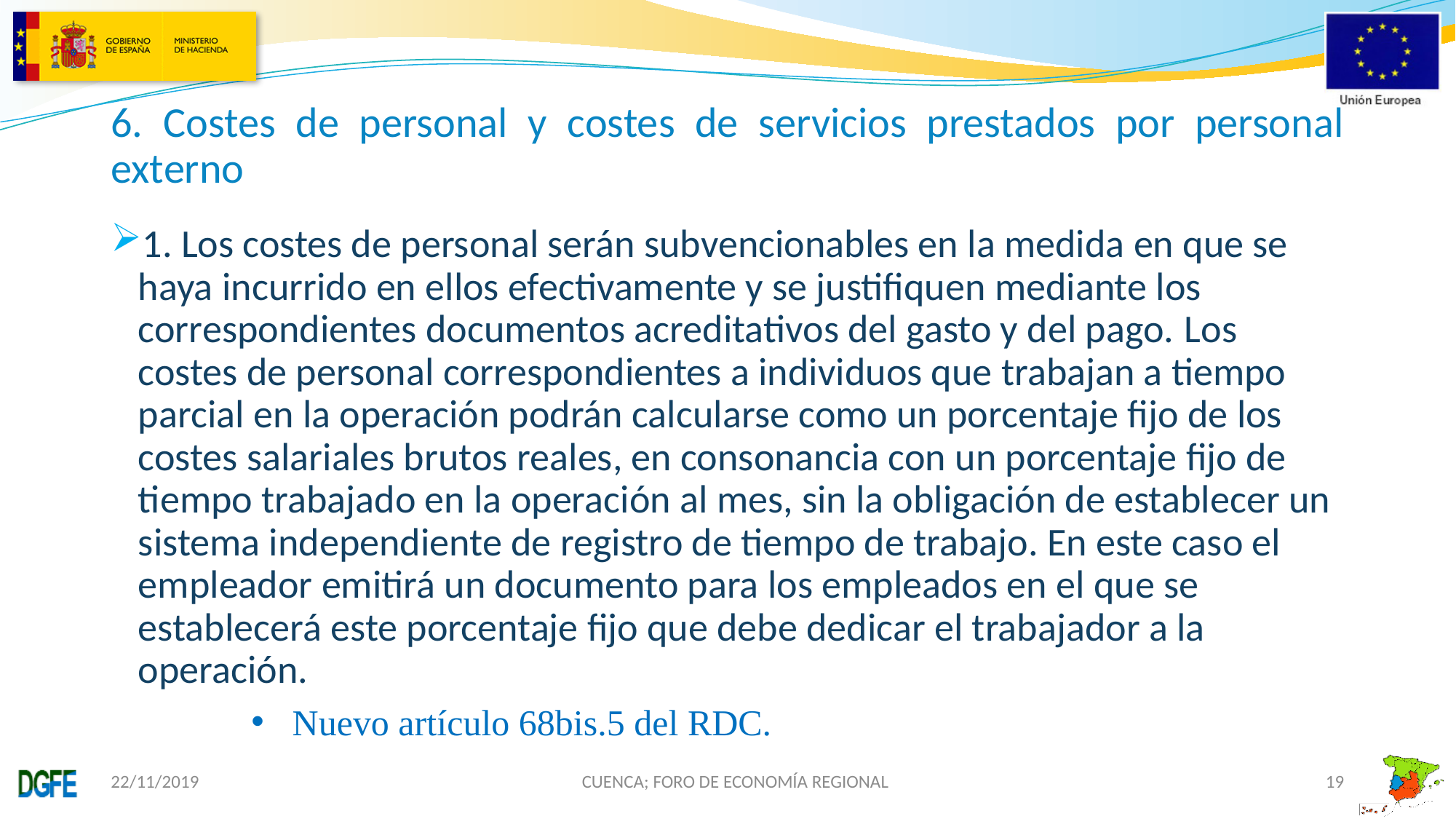

# 6. Costes de personal y costes de servicios prestados por personal externo
1. Los costes de personal serán subvencionables en la medida en que se haya incurrido en ellos efectivamente y se justifiquen mediante los correspondientes documentos acreditativos del gasto y del pago. Los costes de personal correspondientes a individuos que trabajan a tiempo parcial en la operación podrán calcularse como un porcentaje fijo de los costes salariales brutos reales, en consonancia con un porcentaje fijo de tiempo trabajado en la operación al mes, sin la obligación de establecer un sistema independiente de registro de tiempo de trabajo. En este caso el empleador emitirá un documento para los empleados en el que se establecerá este porcentaje fijo que debe dedicar el trabajador a la operación.

Nuevo artículo 68bis.5 del RDC.
22/11/2019
CUENCA; FORO DE ECONOMÍA REGIONAL
19